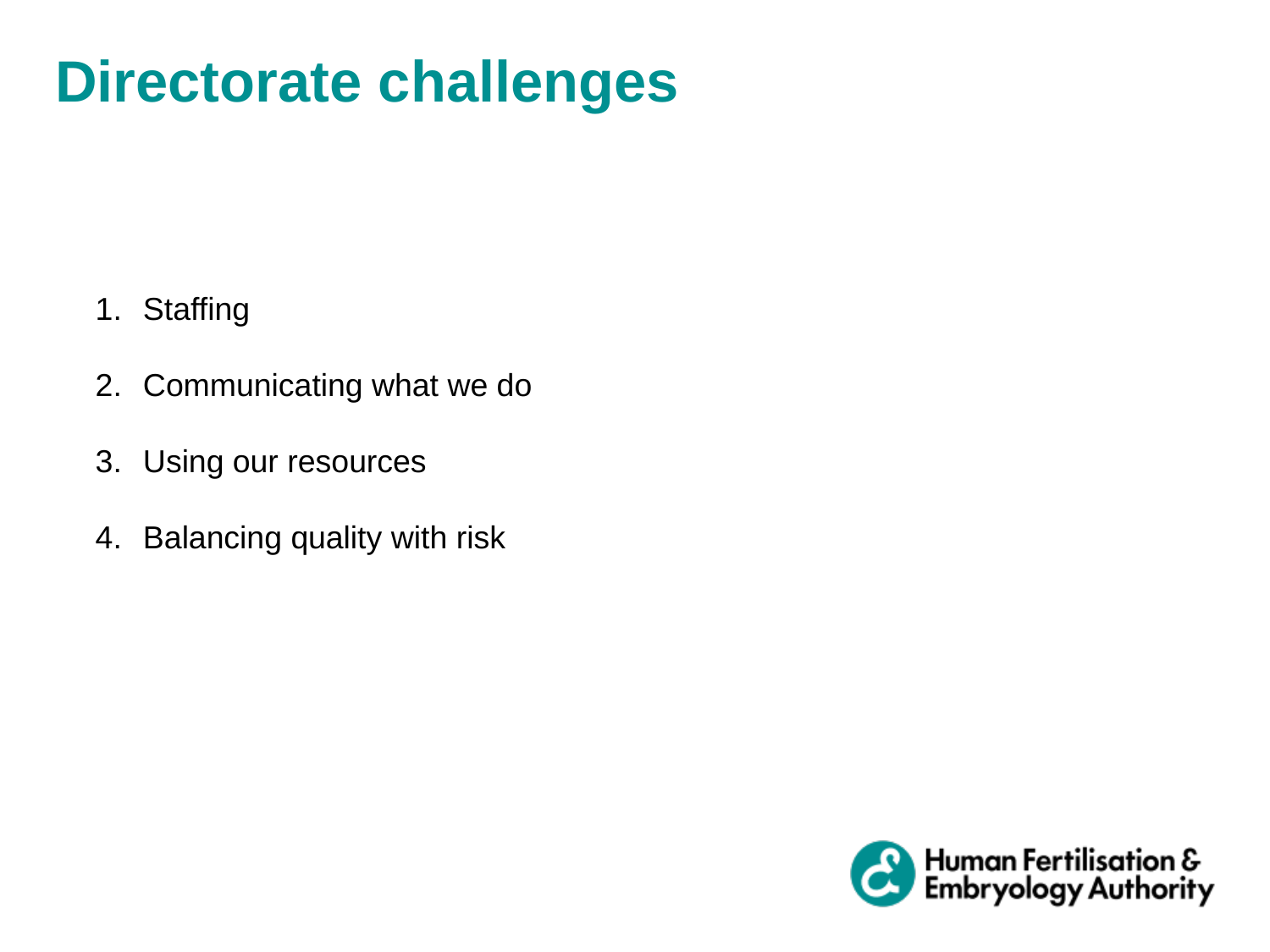

Directorate challenges
Staffing
Communicating what we do
Using our resources
Balancing quality with risk